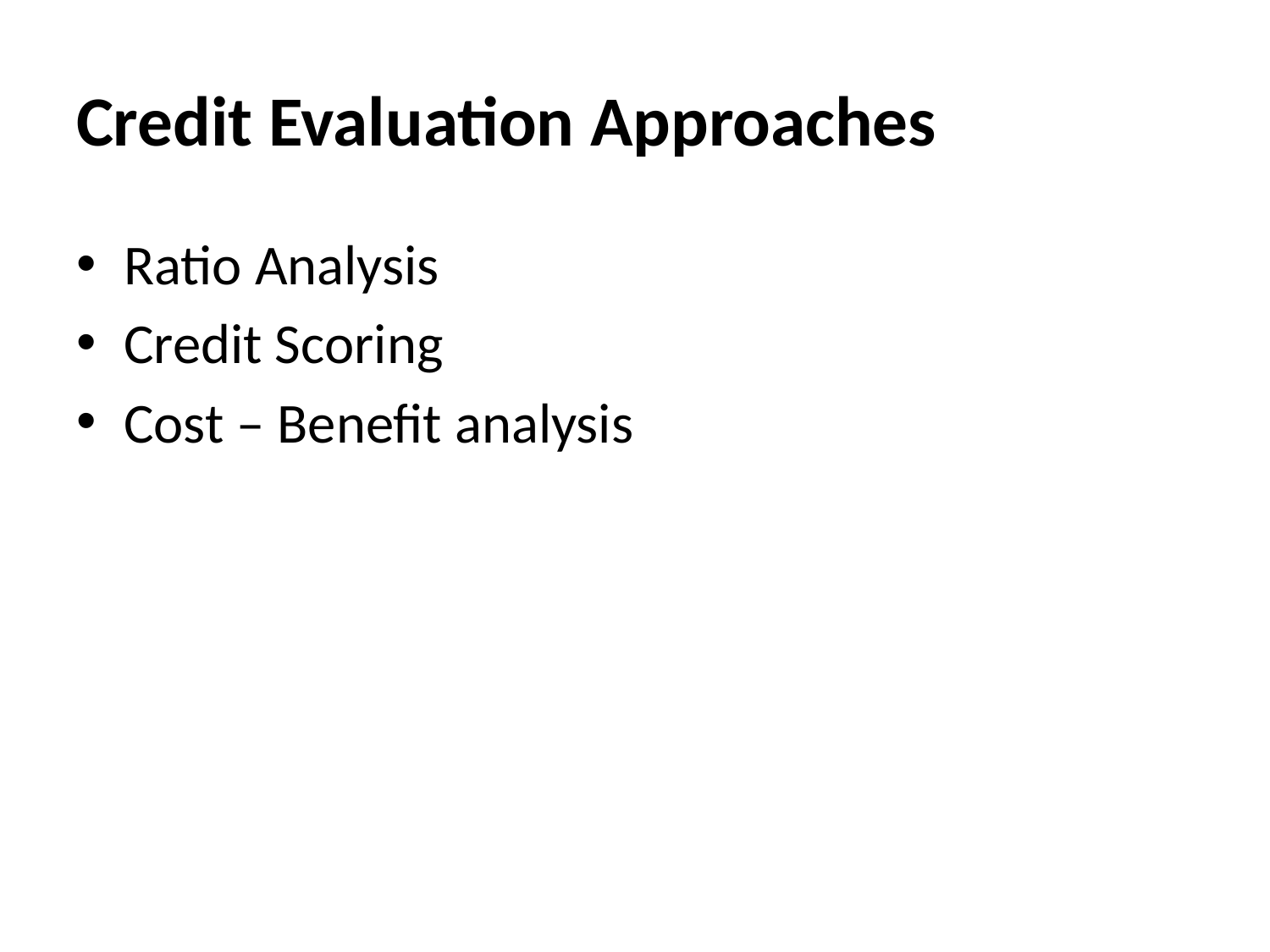

# Credit Evaluation Approaches
Ratio Analysis
Credit Scoring
Cost – Benefit analysis